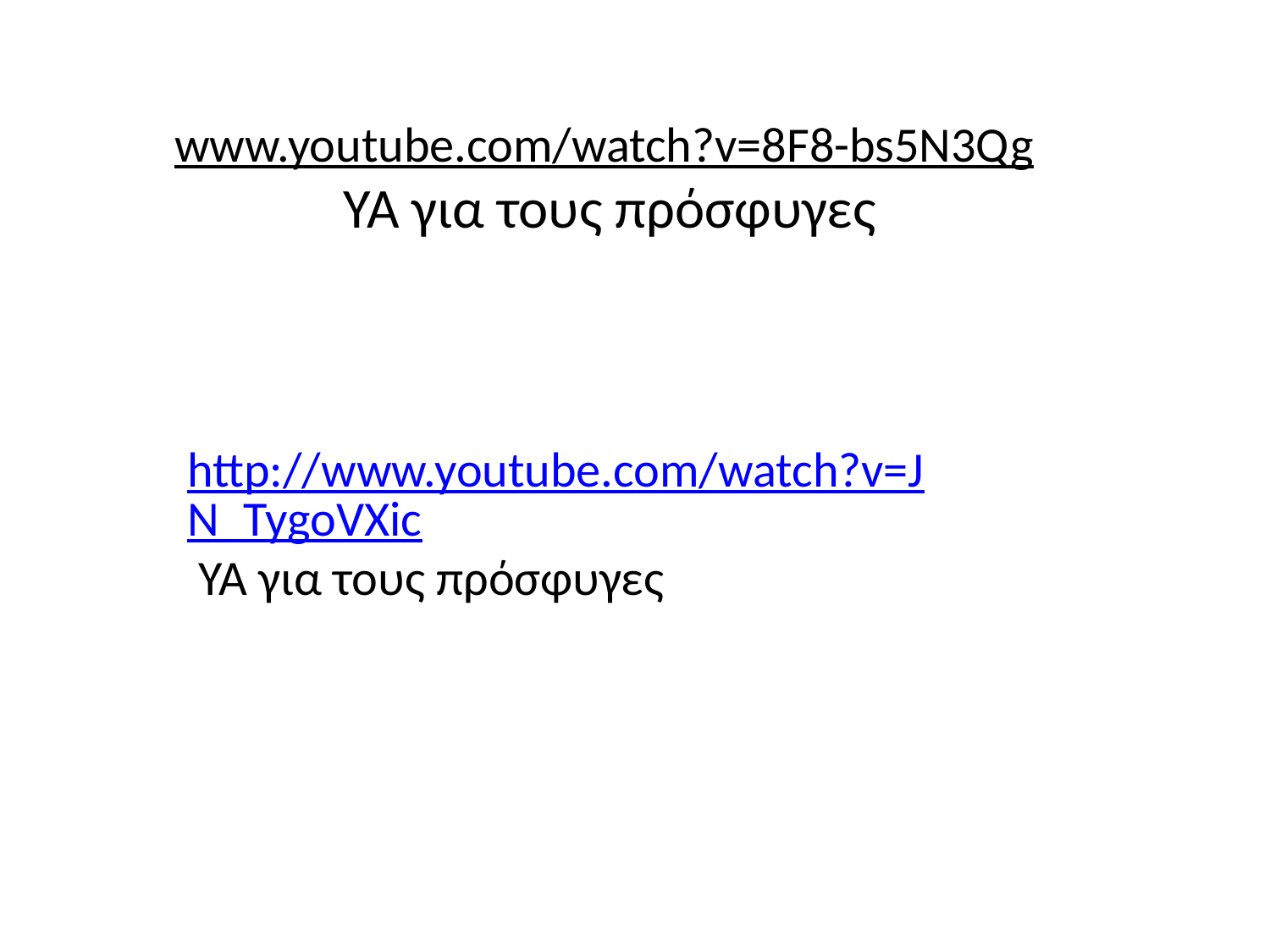

www.youtube.com/watch?v=8F8-bs5N3Qg
ΥΑ για τους πρόσφυγες
http://www.youtube.com/watch?v=JN_TygoVXic YA για τους πρόσφυγες